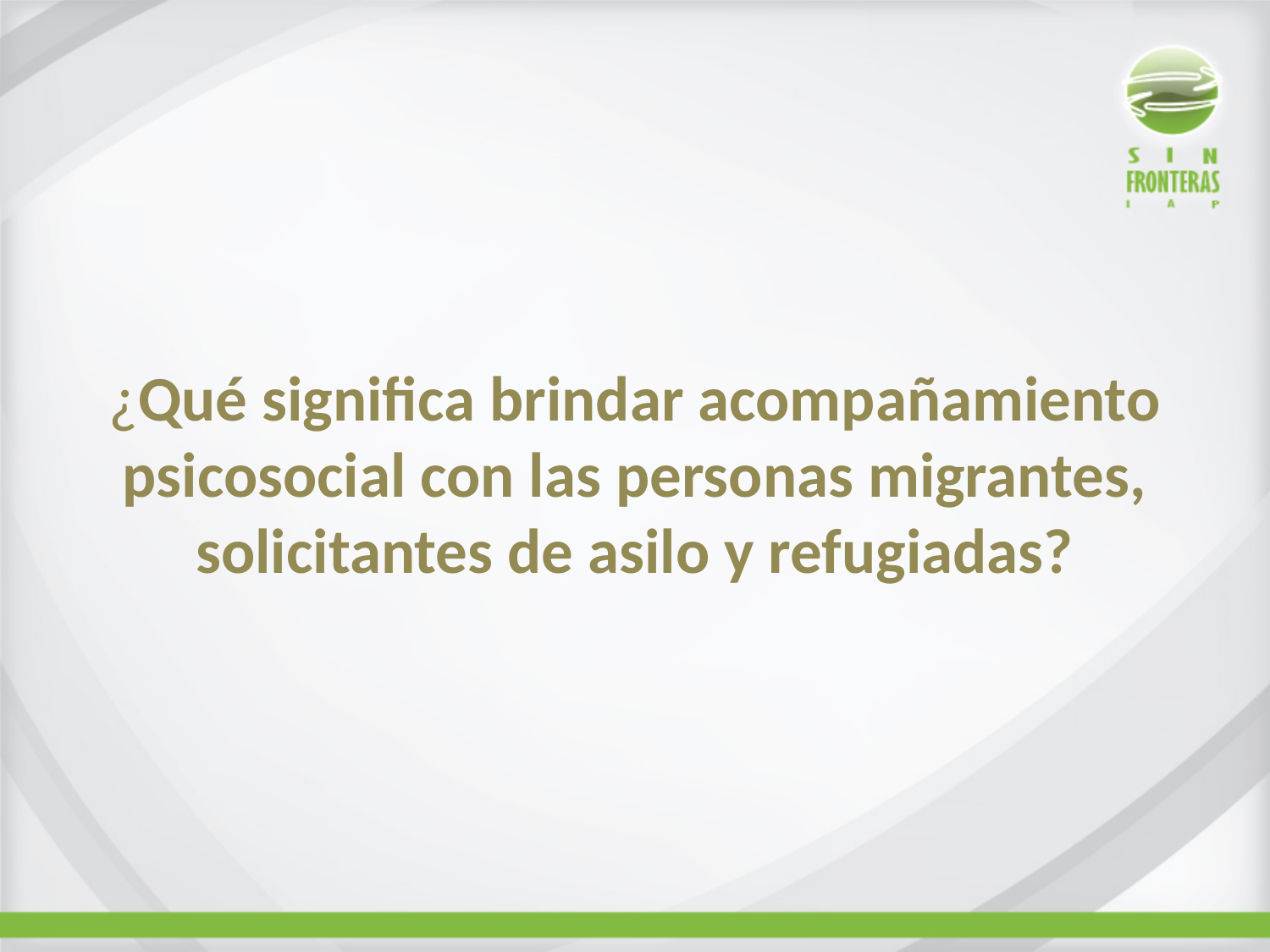

# ¿Qué significa brindar acompañamiento psicosocial con las personas migrantes, solicitantes de asilo y refugiadas?